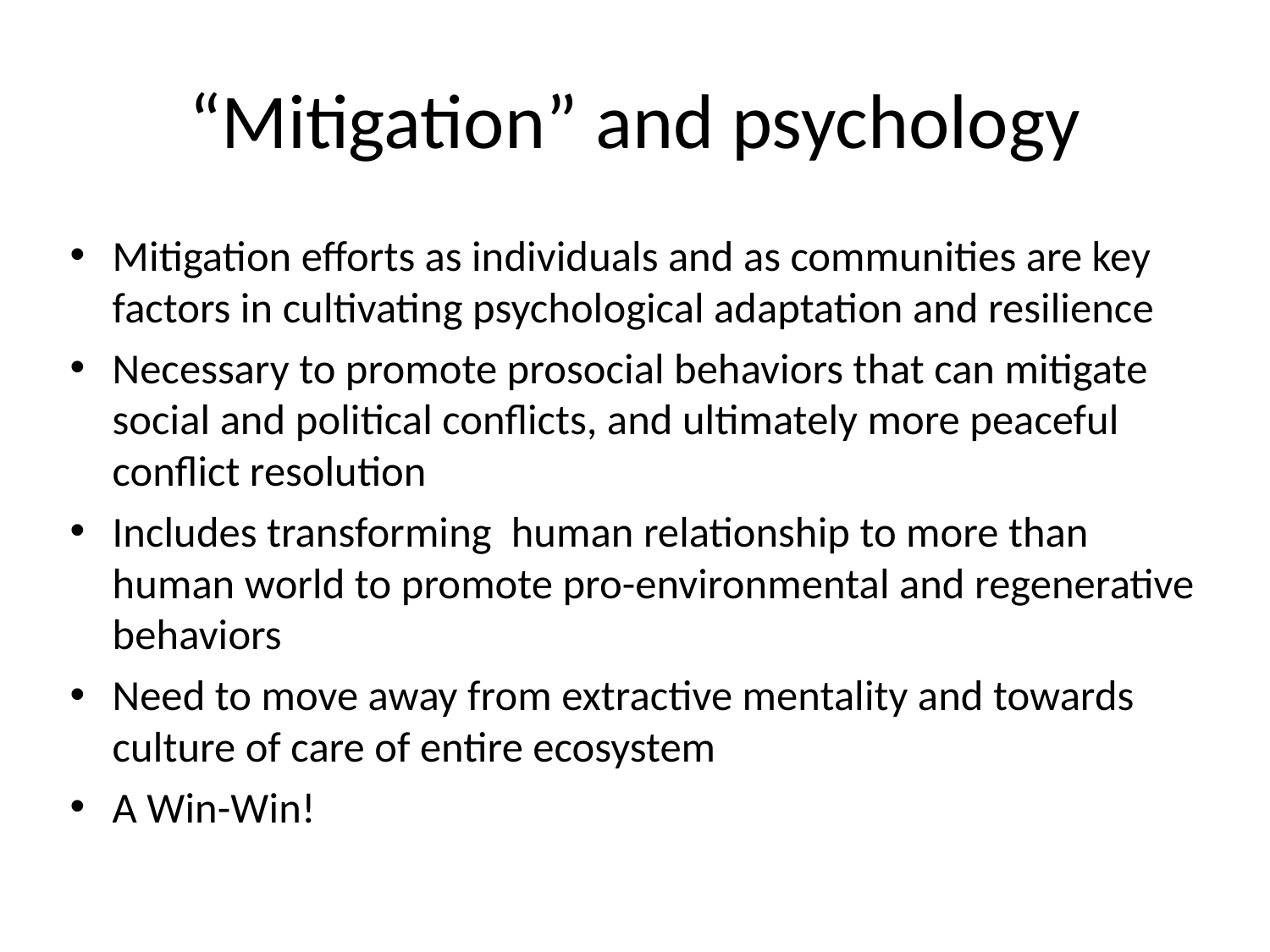

# “Mitigation” and psychology
Mitigation efforts as individuals and as communities are key factors in cultivating psychological adaptation and resilience
Necessary to promote prosocial behaviors that can mitigate social and political conflicts, and ultimately more peaceful conflict resolution
Includes transforming  human relationship to more than human world to promote pro-environmental and regenerative behaviors
Need to move away from extractive mentality and towards culture of care of entire ecosystem
A Win-Win!